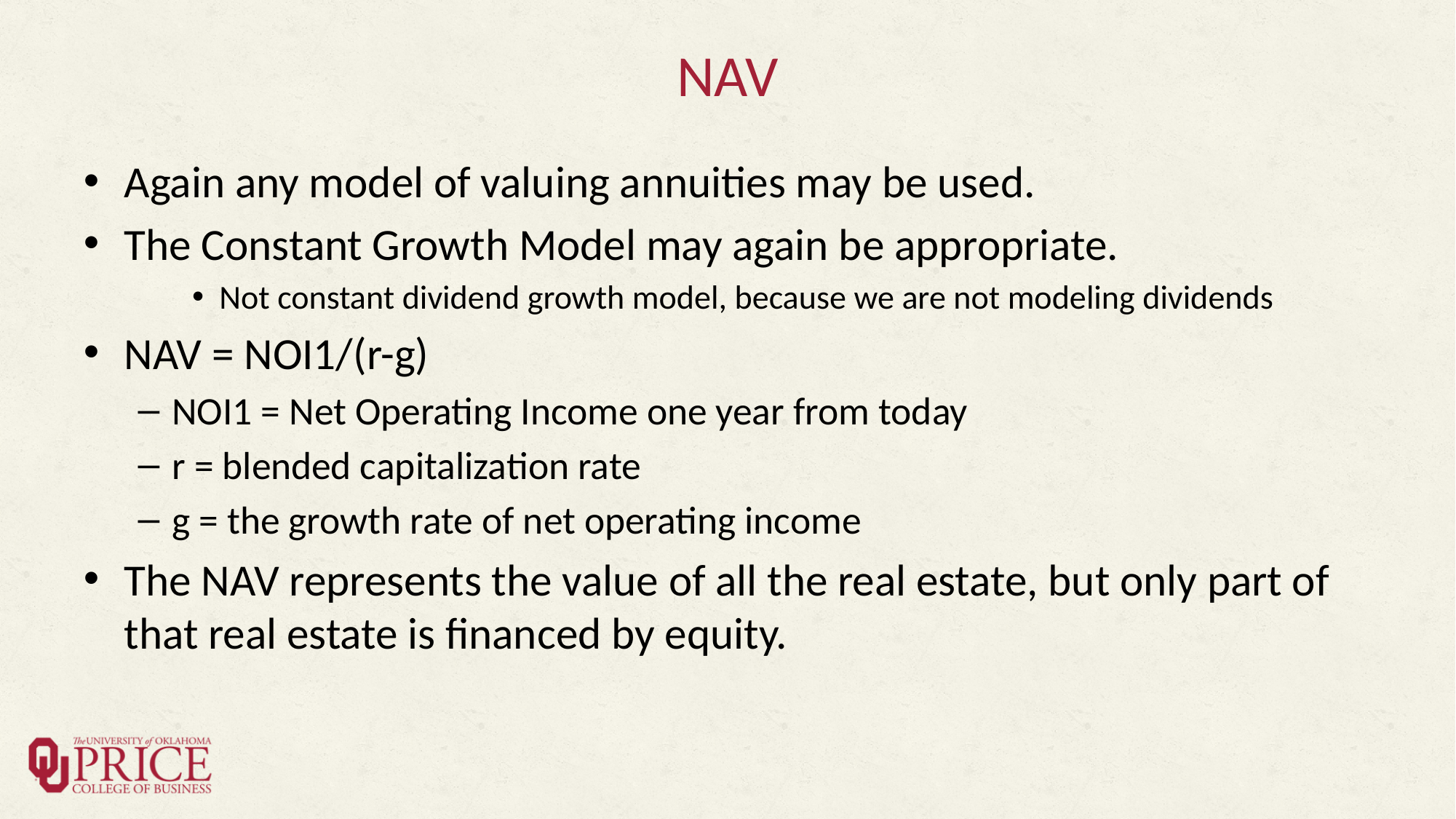

# NAV
Again any model of valuing annuities may be used.
The Constant Growth Model may again be appropriate.
Not constant dividend growth model, because we are not modeling dividends
NAV = NOI1/(r-g)
NOI1 = Net Operating Income one year from today
r = blended capitalization rate
g = the growth rate of net operating income
The NAV represents the value of all the real estate, but only part of that real estate is financed by equity.